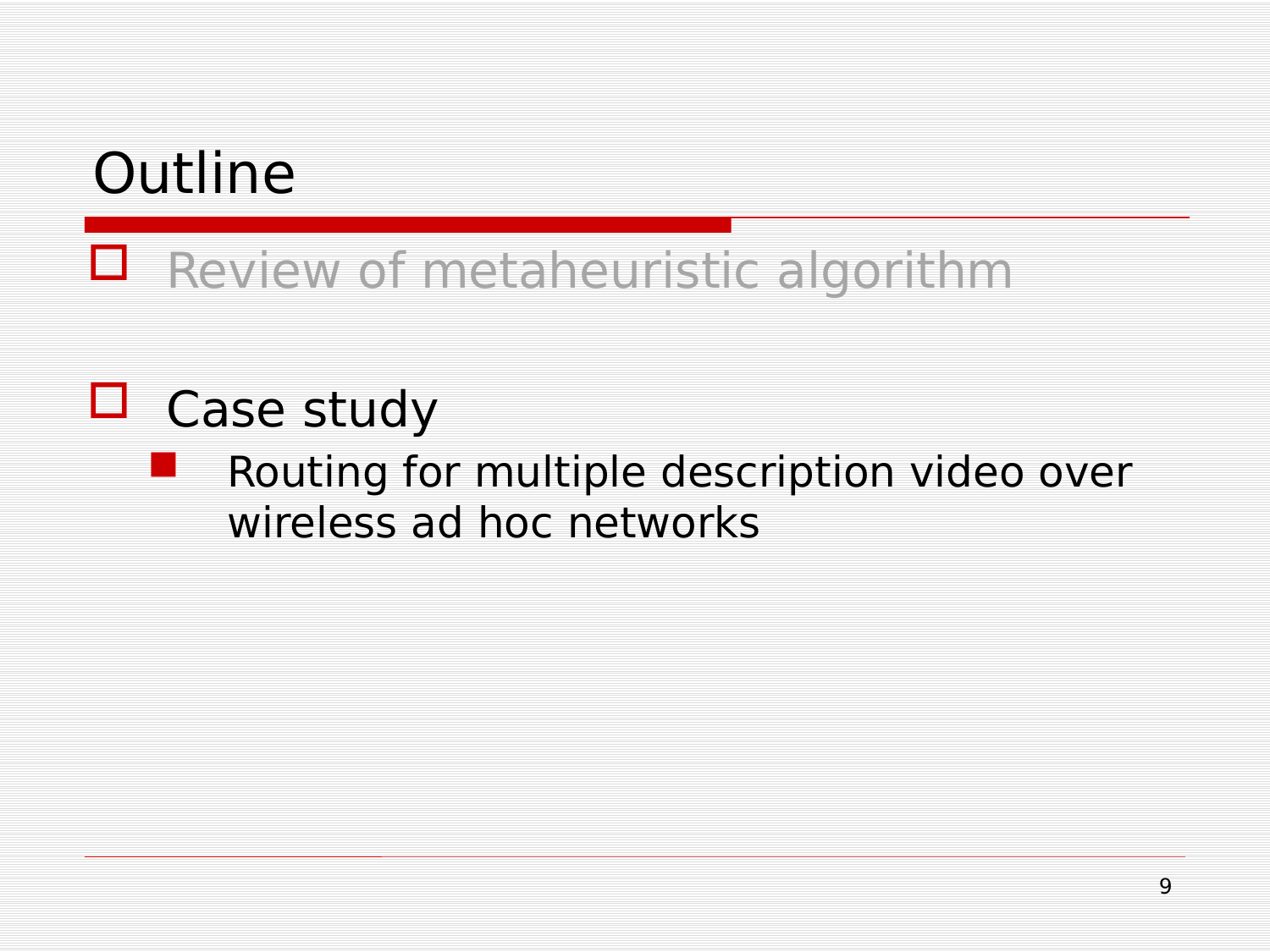

Outline
Review of metaheuristic algorithm

Case study
Routing for multiple description video over wireless ad hoc networks

9